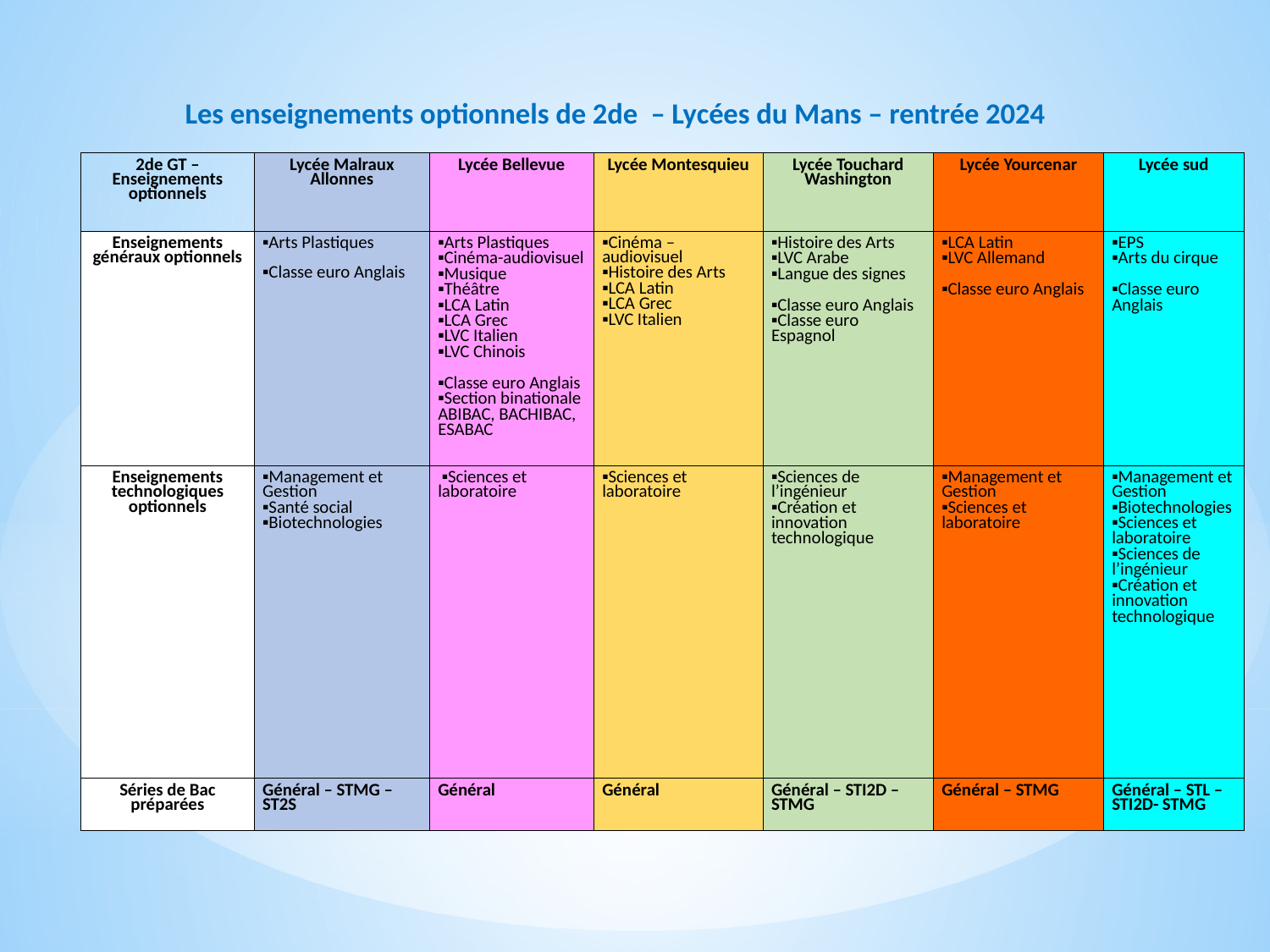

Les enseignements optionnels de 2de  – Lycées du Mans – rentrée 2024
| 2de GT – Enseignements optionnels | Lycée Malraux Allonnes | Lycée Bellevue | Lycée Montesquieu | Lycée Touchard Washington | Lycée Yourcenar | Lycée sud |
| --- | --- | --- | --- | --- | --- | --- |
| Enseignements généraux optionnels | ▪Arts Plastiques ▪Classe euro Anglais | ▪Arts Plastiques ▪Cinéma-audiovisuel ▪Musique ▪Théâtre ▪LCA Latin ▪LCA Grec ▪LVC Italien ▪LVC Chinois ▪Classe euro Anglais ▪Section binationale ABIBAC, BACHIBAC, ESABAC | ▪Cinéma – audiovisuel ▪Histoire des Arts ▪LCA Latin ▪LCA Grec ▪LVC Italien | ▪Histoire des Arts ▪LVC Arabe ▪Langue des signes ▪Classe euro Anglais ▪Classe euro Espagnol | ▪LCA Latin ▪LVC Allemand   ▪Classe euro Anglais | ▪EPS ▪Arts du cirque   ▪Classe euro Anglais |
| Enseignements technologiques optionnels | ▪Management et Gestion ▪Santé social ▪Biotechnologies | ▪Sciences et laboratoire | ▪Sciences et laboratoire | ▪Sciences de l’ingénieur ▪Création et innovation technologique | ▪Management et Gestion ▪Sciences et laboratoire | ▪Management et Gestion ▪Biotechnologies ▪Sciences et laboratoire ▪Sciences de l’ingénieur ▪Création et innovation technologique |
| Séries de Bac préparées | Général – STMG – ST2S | Général | Général | Général – STI2D – STMG | Général – STMG | Général – STL – STI2D- STMG |